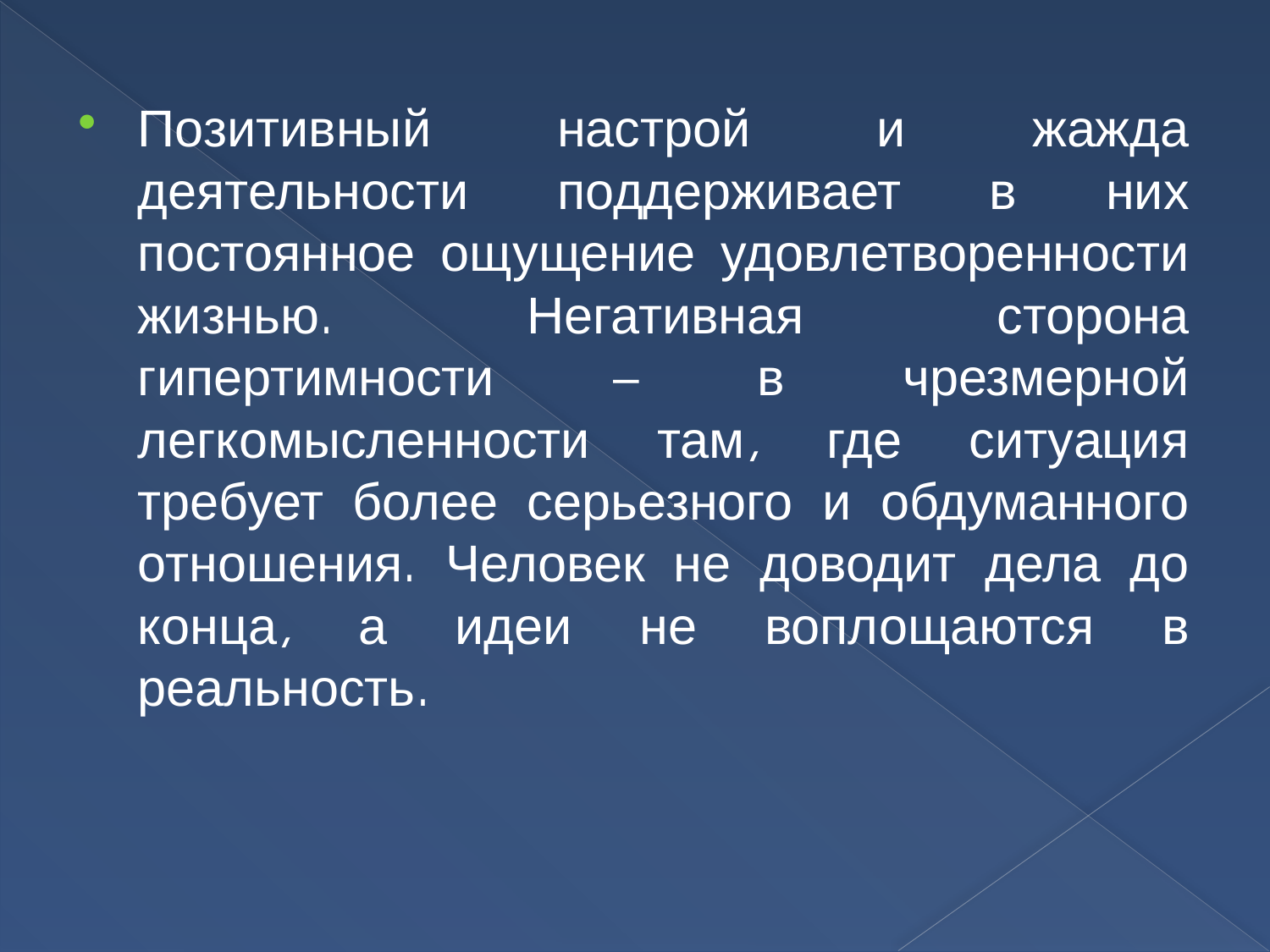

Позитивный настрой и жажда деятельности поддерживает в них постоянное ощущение удовлетворенности жизнью. Негативная сторона гипертимности – в чрезмерной легкомысленности там, где ситуация требует более серьезного и обдуманного отношения. Человек не доводит дела до конца, а идеи не воплощаются в реальность.

#